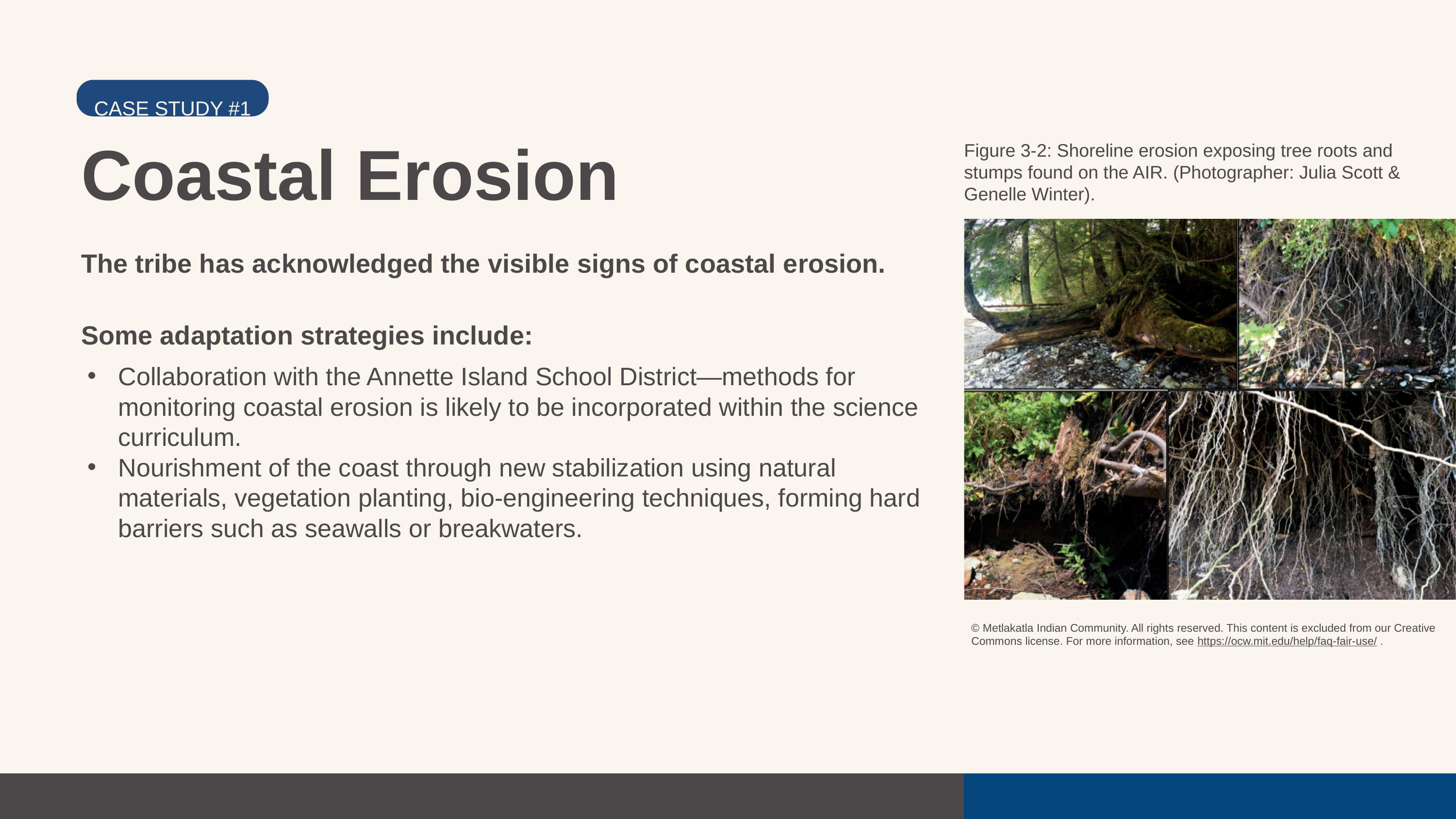

CASE STUDY #1
Coastal Erosion
Figure 3-2: Shoreline erosion exposing tree roots and stumps found on the AIR. (Photographer: Julia Scott & Genelle Winter).

The tribe has acknowledged the visible signs of coastal erosion.
Some adaptation strategies include:
Collaboration with the Annette Island School District—methods for monitoring coastal erosion is likely to be incorporated within the science curriculum.
Nourishment of the coast through new stabilization using natural materials, vegetation planting, bio-engineering techniques, forming hard barriers such as seawalls or breakwaters.
© Metlakatla Indian Community. All rights reserved. This content is excluded from our Creative Commons license. For more information, see https://ocw.mit.edu/help/faq-fair-use/ .